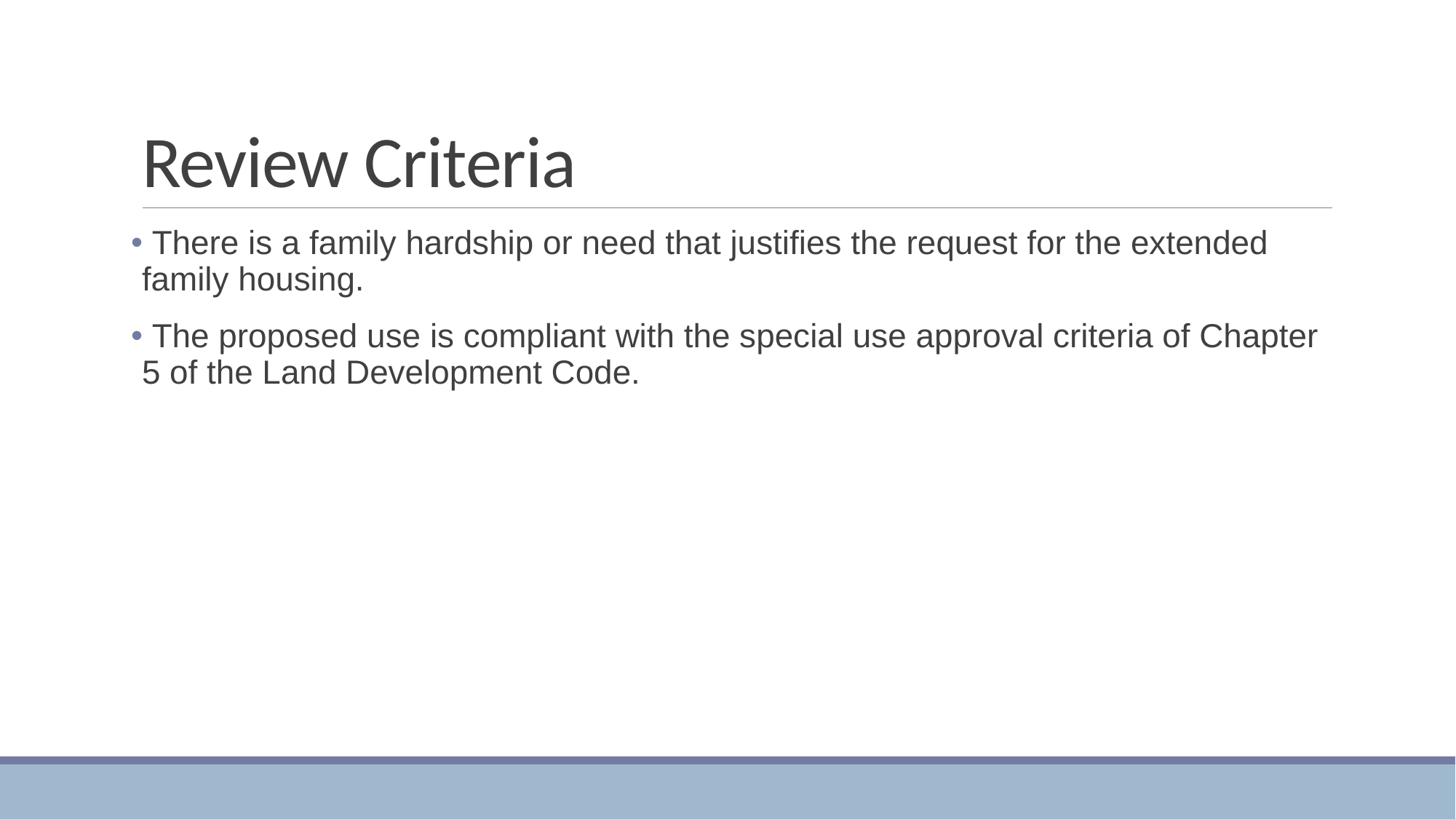

# Review Criteria
 There is a family hardship or need that justifies the request for the extended family housing.
 The proposed use is compliant with the special use approval criteria of Chapter 5 of the Land Development Code.